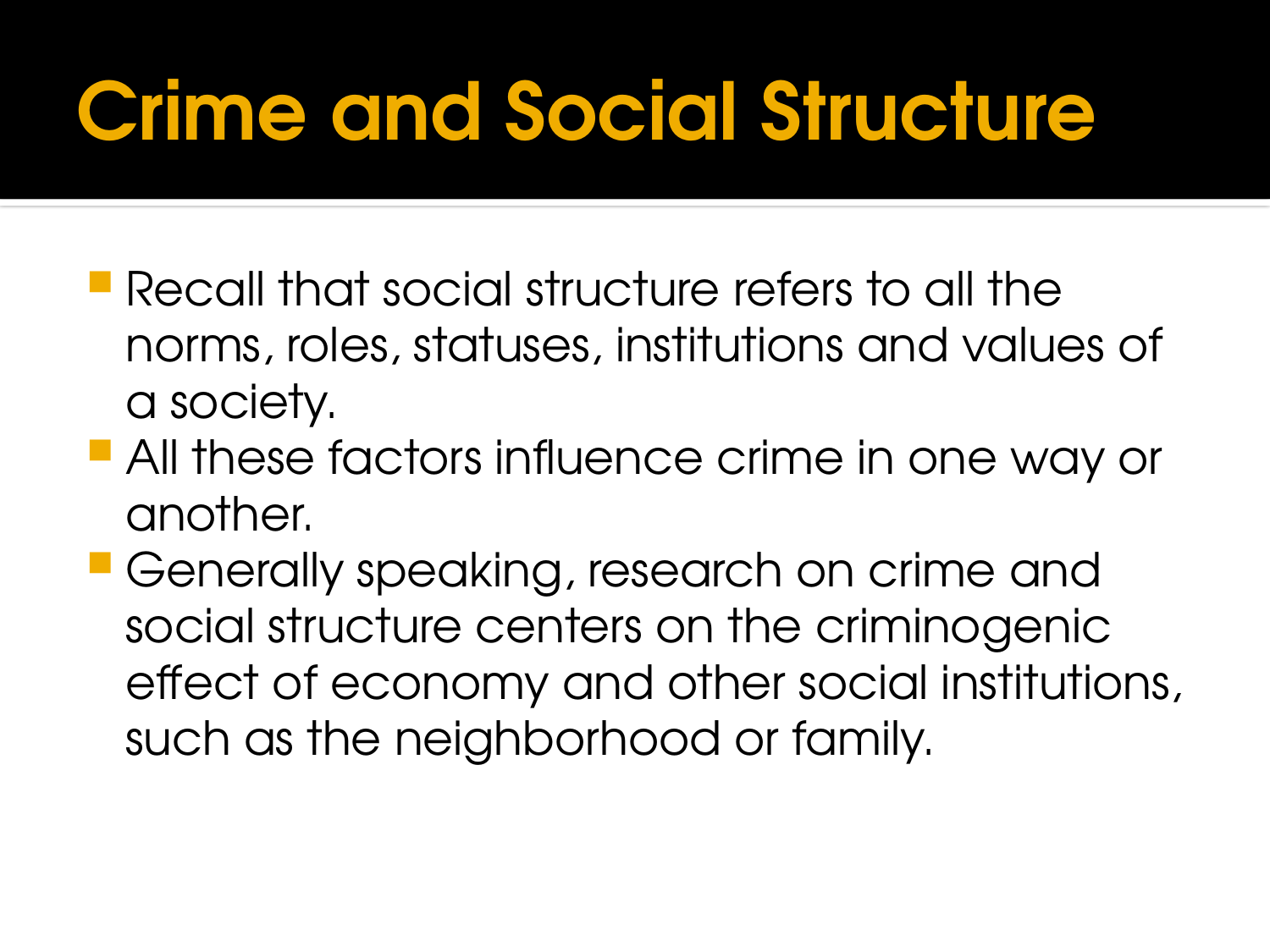

# Crime and Social Structure
Recall that social structure refers to all the norms, roles, statuses, institutions and values of a society.
All these factors influence crime in one way or another.
Generally speaking, research on crime and social structure centers on the criminogenic effect of economy and other social institutions, such as the neighborhood or family.